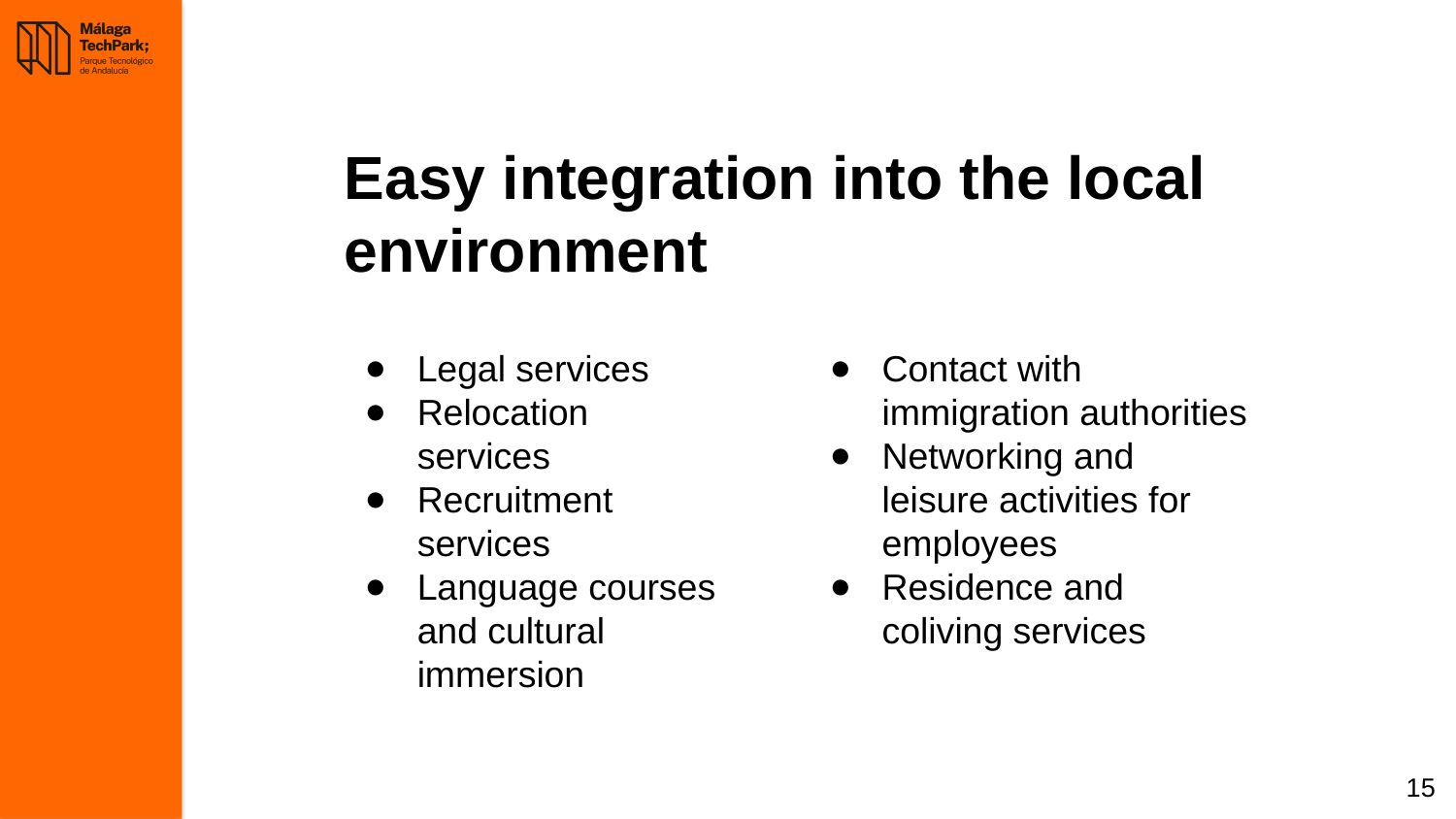

# Easy integration into the local environment
Legal services
Relocation services
Recruitment services
Language courses and cultural immersion

Contact with immigration authorities
Networking and leisure activities for employees
Residence and coliving services

15